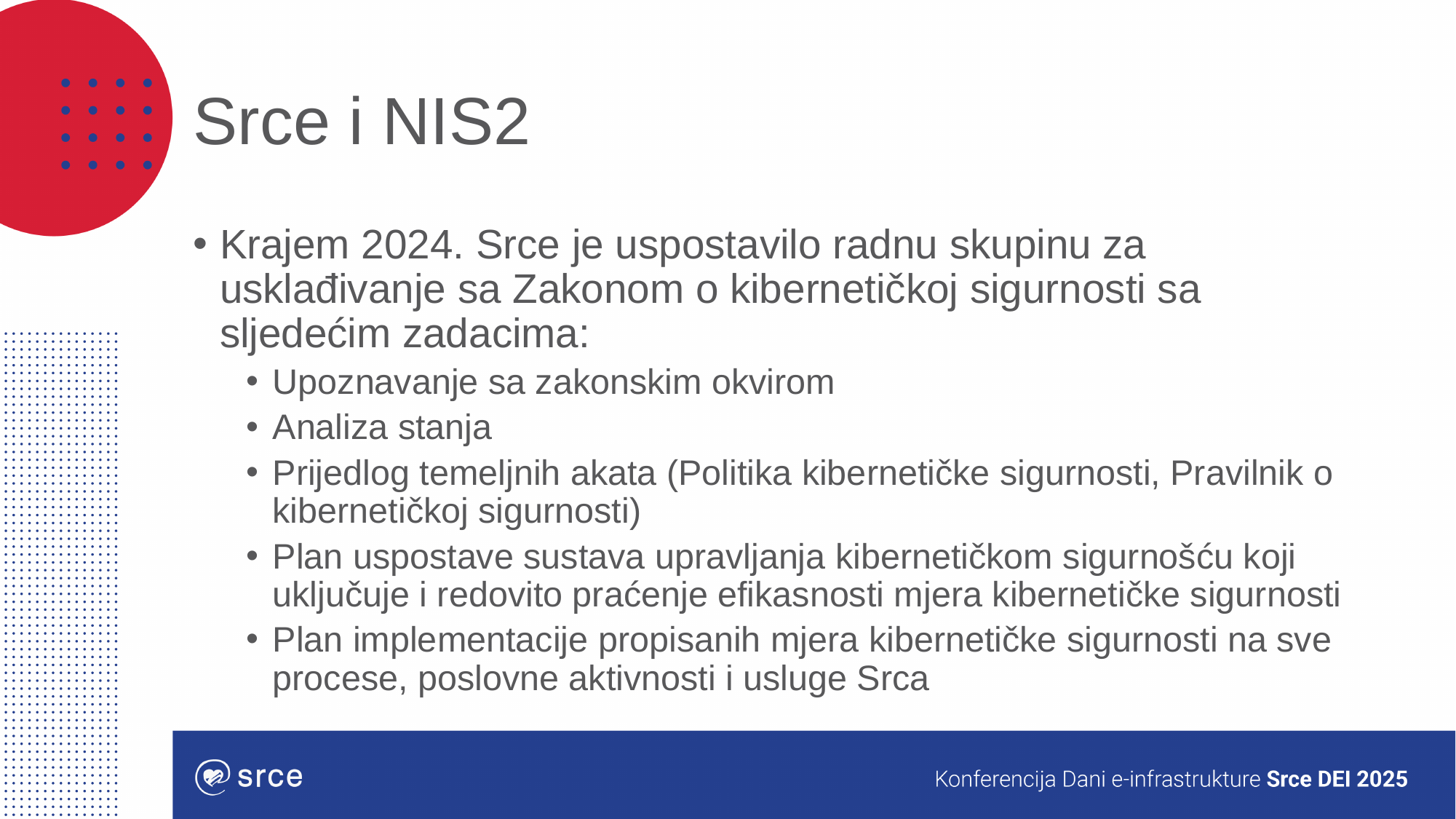

# Srce i NIS2
Krajem 2024. Srce je uspostavilo radnu skupinu za usklađivanje sa Zakonom o kibernetičkoj sigurnosti sa sljedećim zadacima:
Upoznavanje sa zakonskim okvirom
Analiza stanja
Prijedlog temeljnih akata (Politika kibernetičke sigurnosti, Pravilnik o kibernetičkoj sigurnosti)
Plan uspostave sustava upravljanja kibernetičkom sigurnošću koji uključuje i redovito praćenje efikasnosti mjera kibernetičke sigurnosti
Plan implementacije propisanih mjera kibernetičke sigurnosti na sve procese, poslovne aktivnosti i usluge Srca